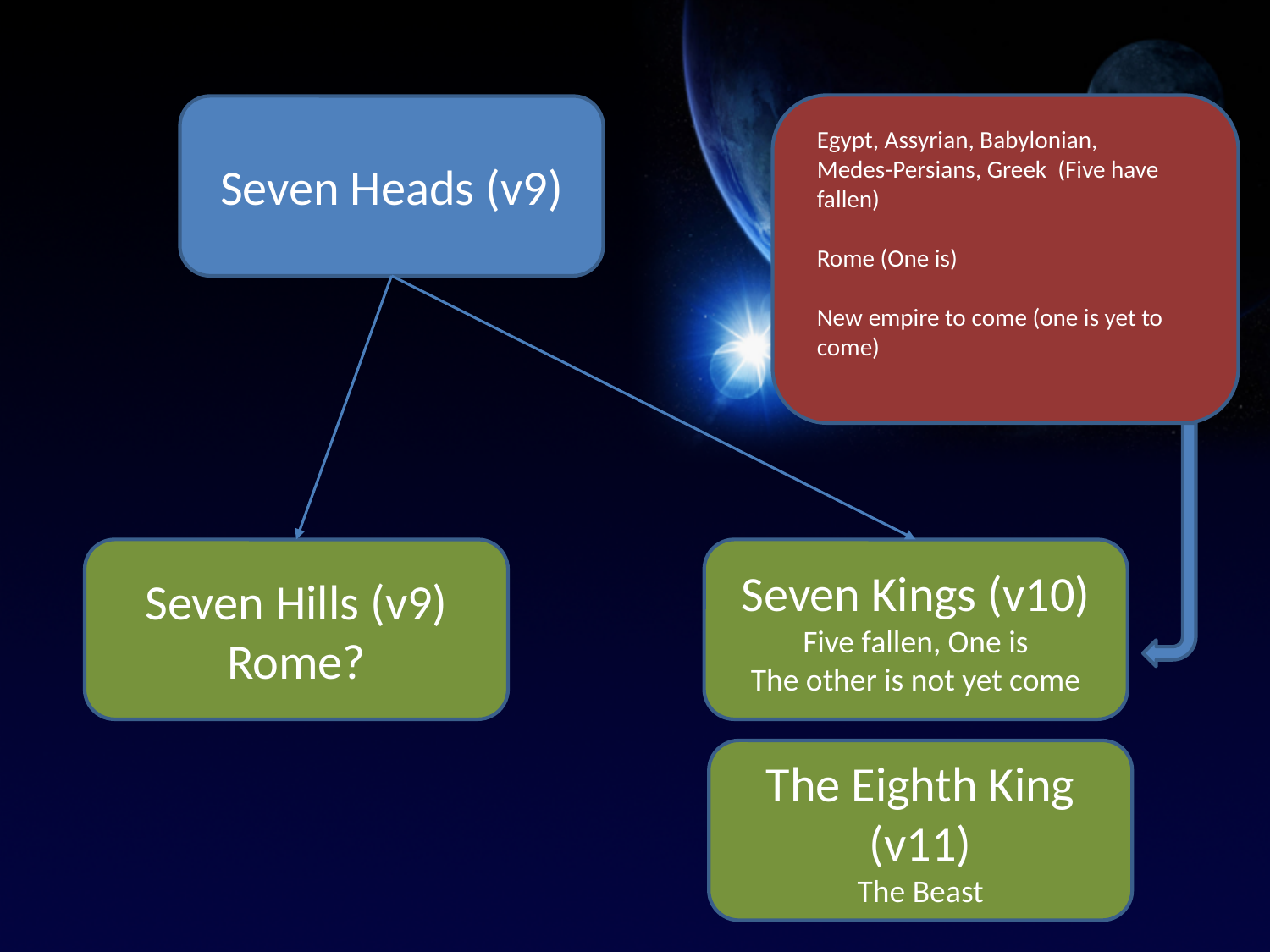

Seven Heads (v9)
Egypt, Assyrian, Babylonian,
Medes-Persians, Greek  (Five have fallen)

Rome (One is)

New empire to come (one is yet to come)

Seven Hills (v9)
Rome?
Seven Kings (v10)
Five fallen, One is
The other is not yet come
The Eighth King (v11)
The Beast